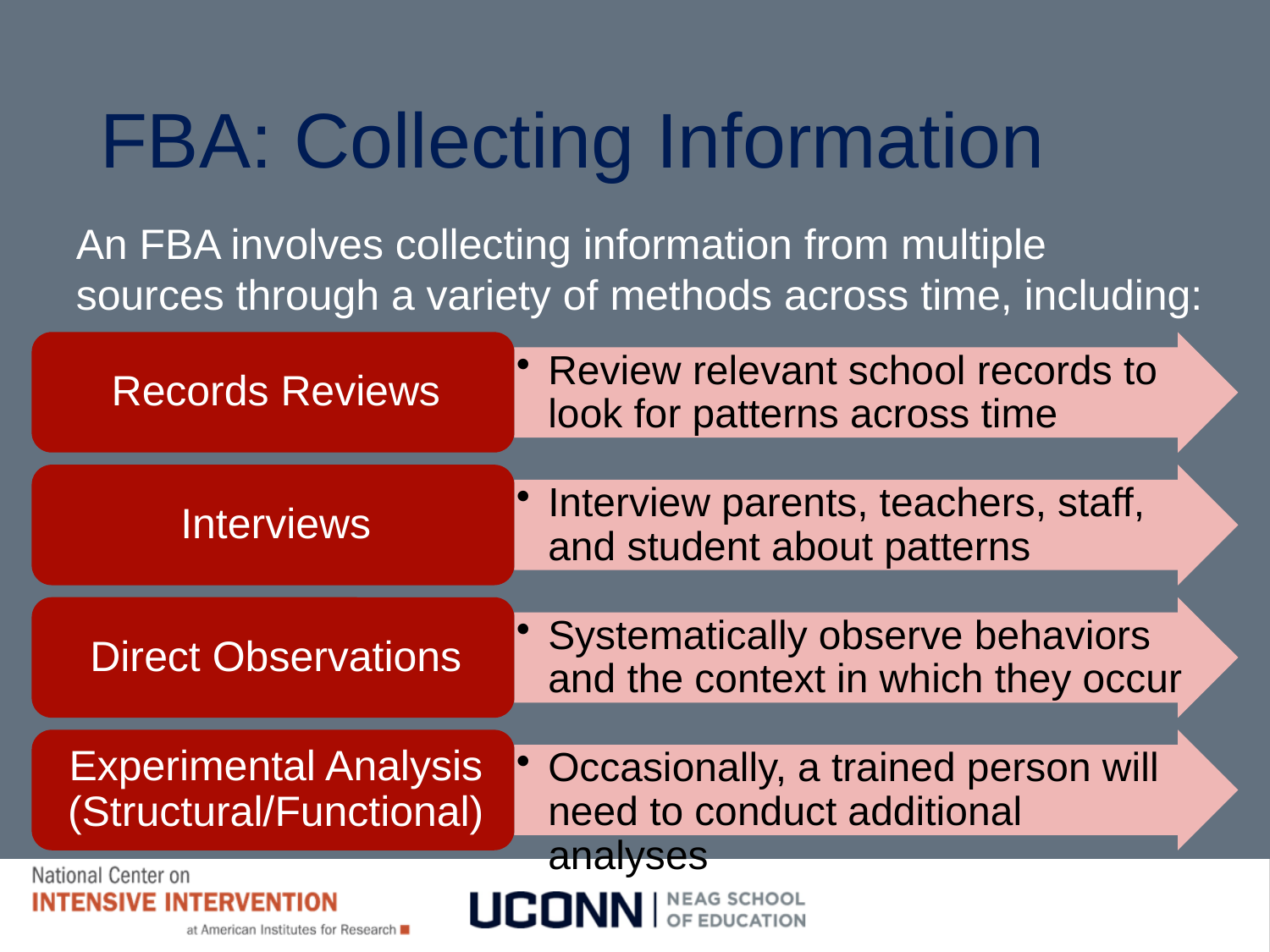

# FBA: Collecting Information
An FBA involves collecting information from multiple sources through a variety of methods across time, including:
Review relevant school records to look for patterns across time
Records Reviews
Interview parents, teachers, staff, and student about patterns
Interviews
Systematically observe behaviors and the context in which they occur
Direct Observations
Occasionally, a trained person will need to conduct additional analyses
Experimental Analysis (Structural/Functional)